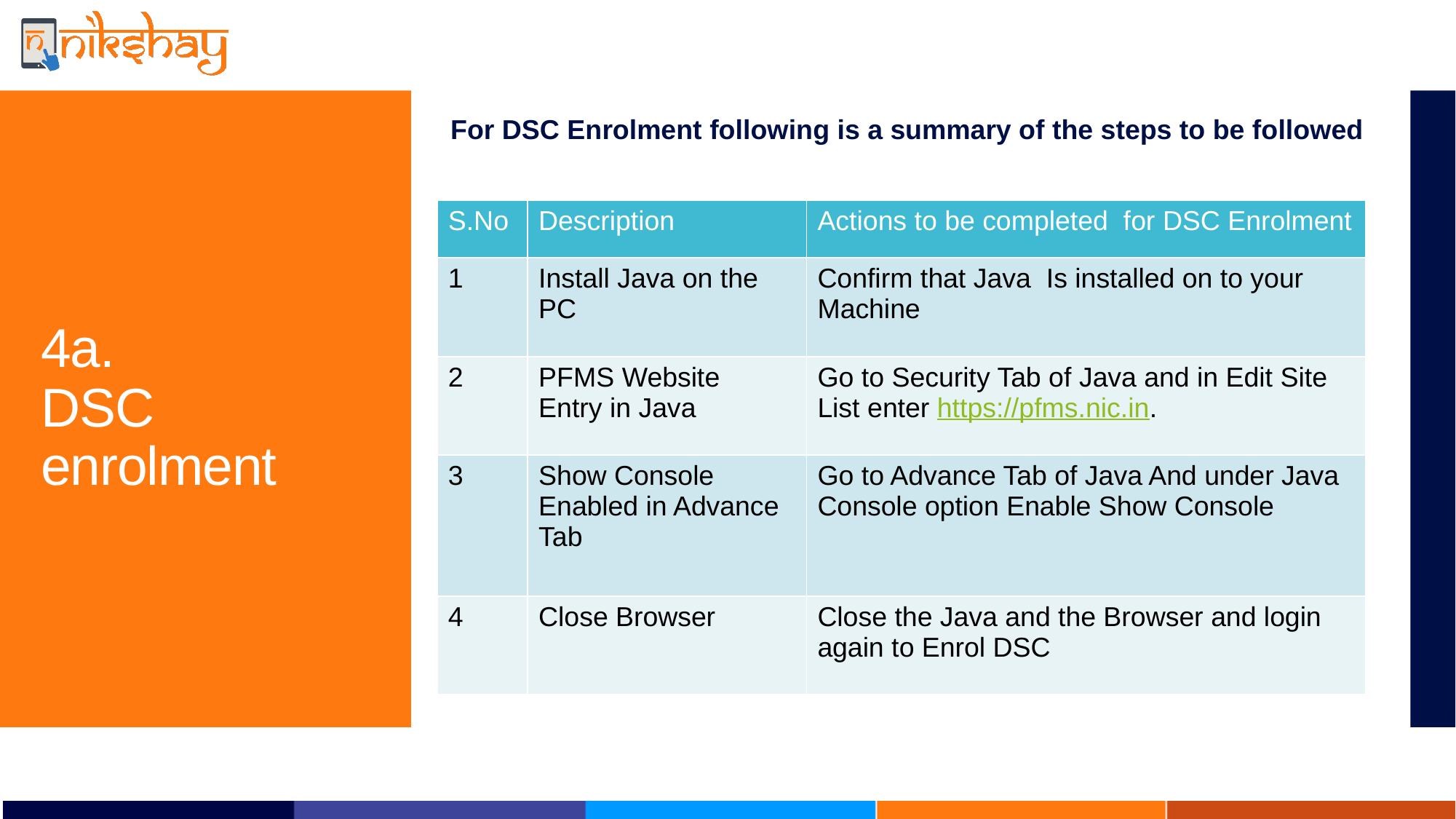

For DSC Enrolment following is a summary of the steps to be followed
# 4a. DSC enrolment
| S.No | Description | Actions to be completed for DSC Enrolment |
| --- | --- | --- |
| 1 | Install Java on the PC | Confirm that Java Is installed on to your Machine |
| 2 | PFMS Website Entry in Java | Go to Security Tab of Java and in Edit Site List enter https://pfms.nic.in. |
| 3 | Show Console Enabled in Advance Tab | Go to Advance Tab of Java And under Java Console option Enable Show Console |
| 4 | Close Browser | Close the Java and the Browser and login again to Enrol DSC |